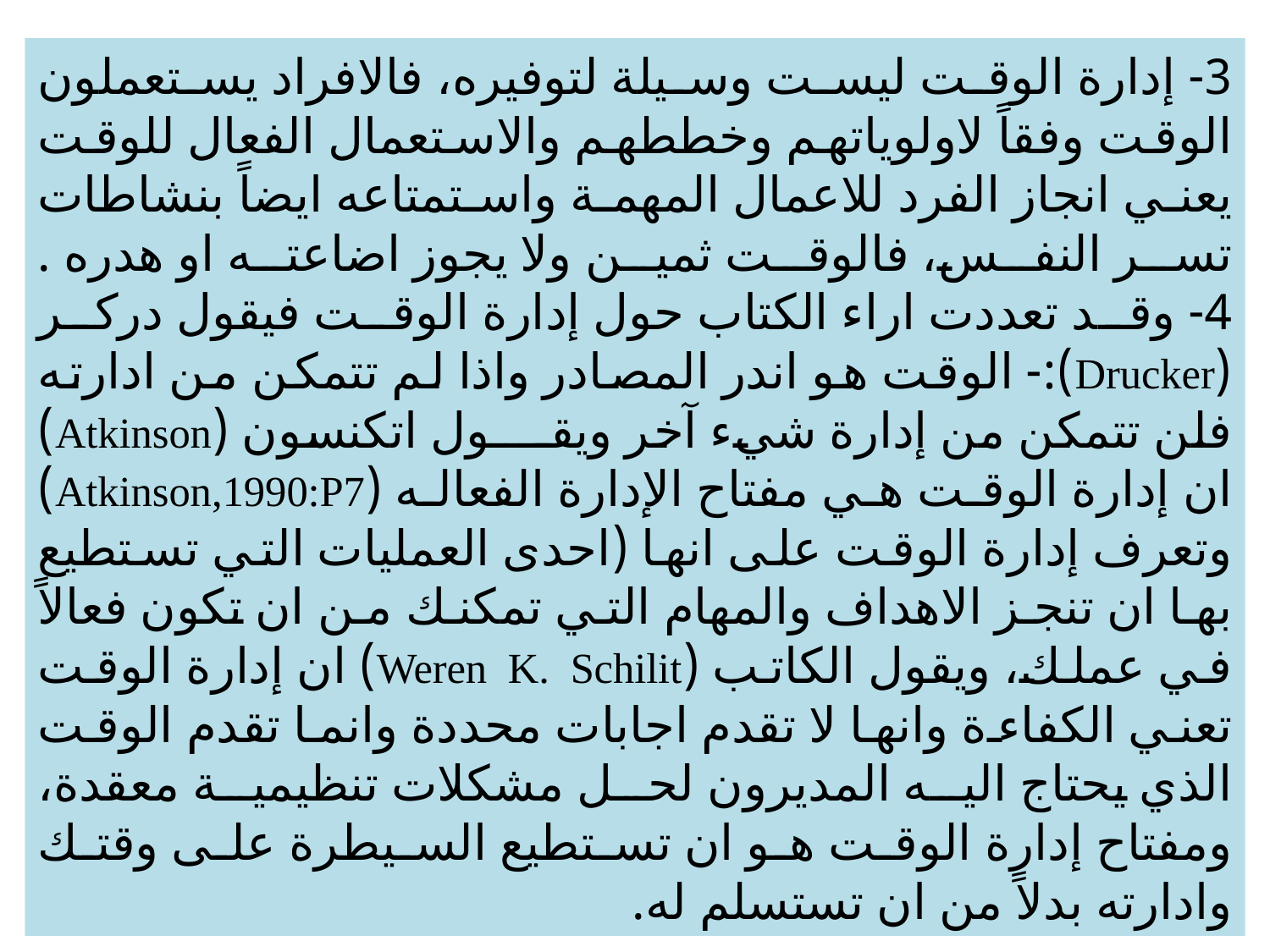

# 3- إدارة الوقت ليست وسيلة لتوفيره، فالافراد يستعملون الوقت وفقاً لاولوياتهم وخططهم والاستعمال الفعال للوقت يعني انجاز الفرد للاعمال المهمة واستمتاعه ايضاً بنشاطات تسر النفس، فالوقت ثمين ولا يجوز اضاعته او هدره . 4- وقد تعددت اراء الكتاب حول إدارة الوقت فيقول دركر (Drucker):- الوقت هو اندر المصادر واذا لم تتمكن من ادارته فلن تتمكن من إدارة شيء آخر ويقــــول اتكنسون (Atkinson) ان إدارة الوقت هي مفتاح الإدارة الفعاله (Atkinson,1990:P7) وتعرف إدارة الوقت على انها (احدى العمليات التي تستطيع بها ان تنجز الاهداف والمهام التي تمكنك من ان تكون فعالاً في عملك، ويقول الكاتب (Weren K. Schilit) ان إدارة الوقت تعني الكفاءة وانها لا تقدم اجابات محددة وانما تقدم الوقت الذي يحتاج اليه المديرون لحل مشكلات تنظيمية معقدة، ومفتاح إدارة الوقت هو ان تستطيع السيطرة على وقتك وادارته بدلاً من ان تستسلم له.
60